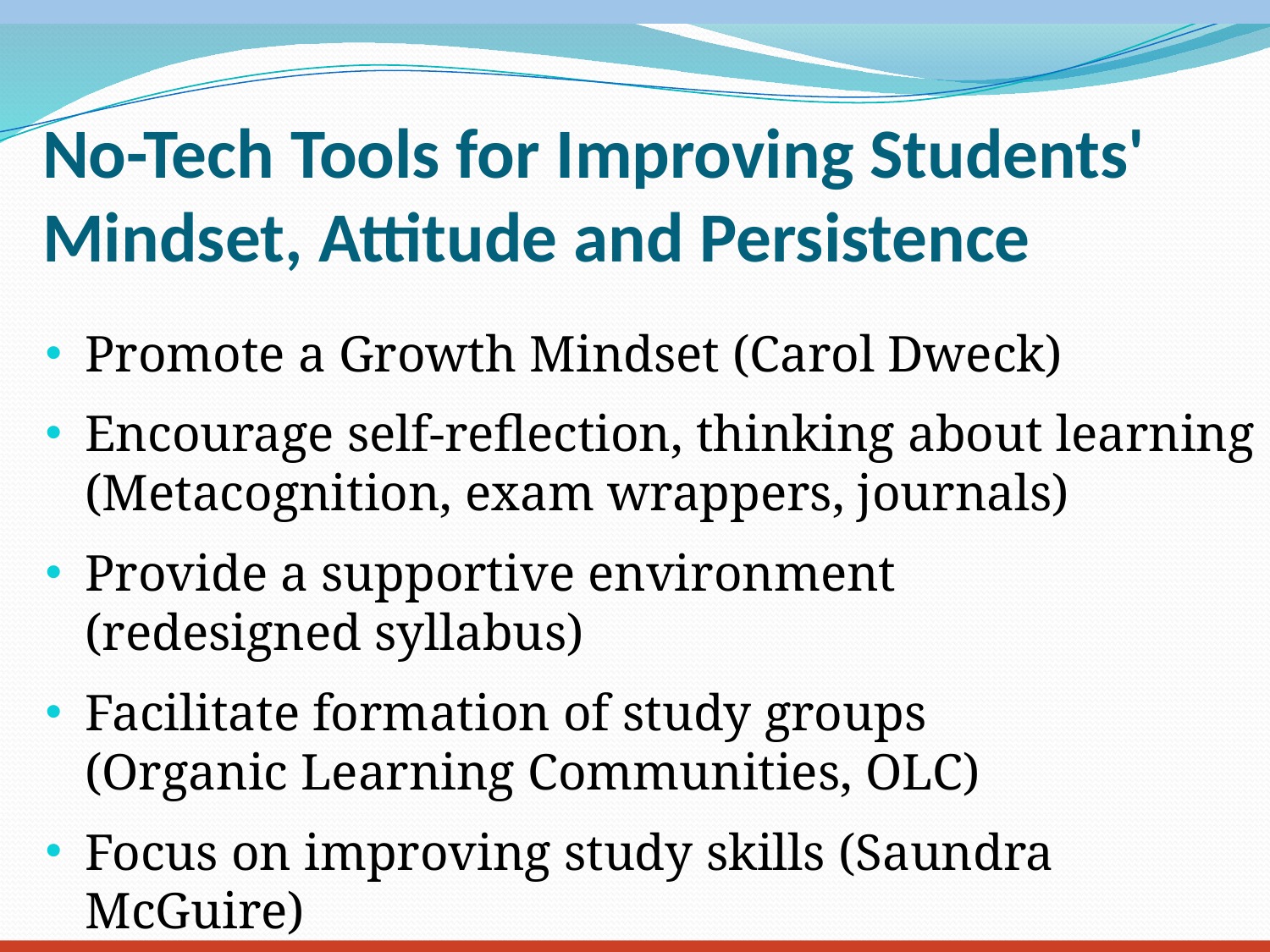

# No-Tech Tools for Improving Students' Mindset, Attitude and Persistence
Promote a Growth Mindset (Carol Dweck)
Encourage self-reflection, thinking about learning (Metacognition, exam wrappers, journals)
Provide a supportive environment
(redesigned syllabus)
Facilitate formation of study groups
(Organic Learning Communities, OLC)
Focus on improving study skills (Saundra McGuire)